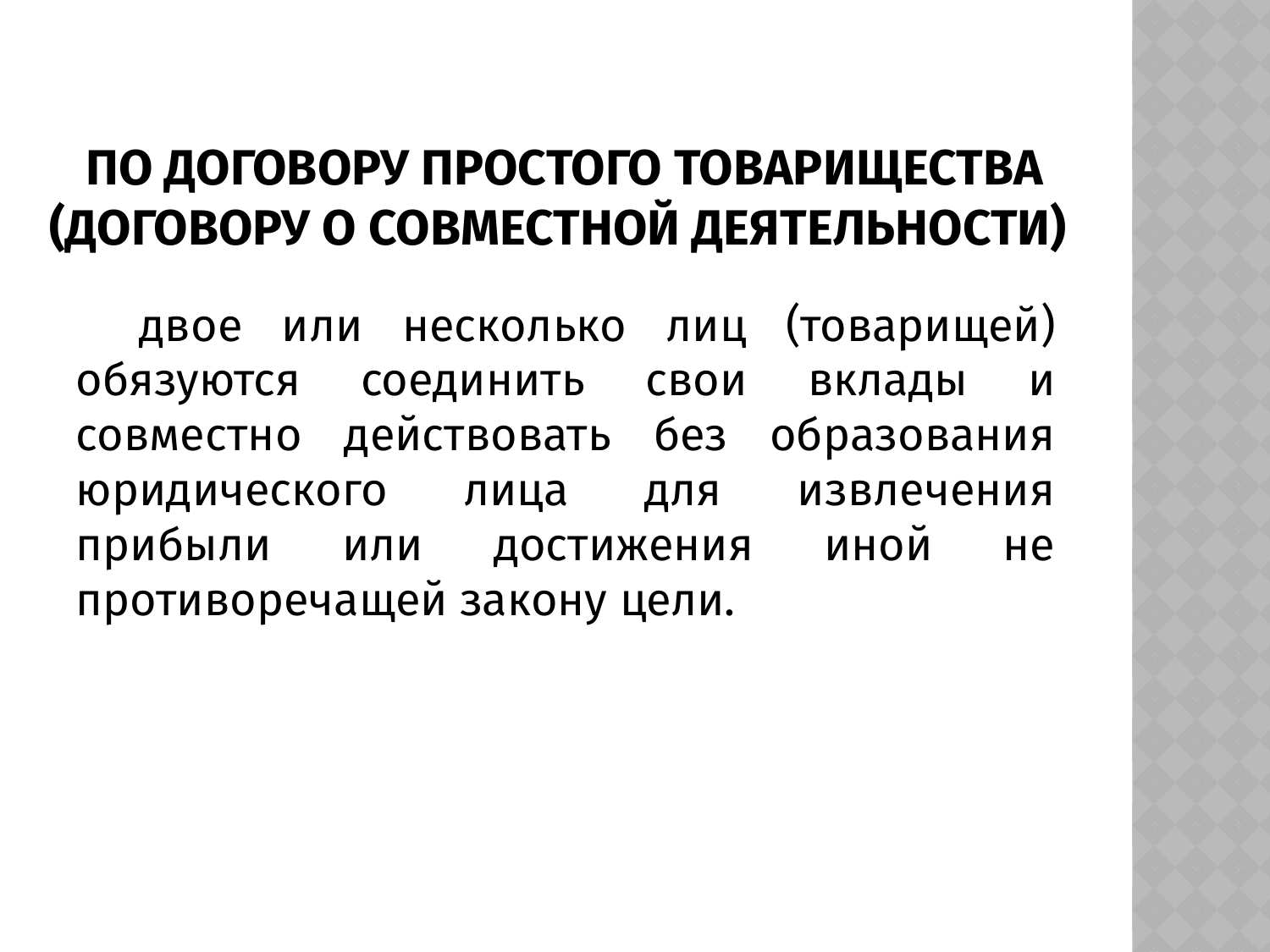

# По договору простого товарищества (договору о совместной деятельности)

двое или несколько лиц (товарищей) обязуются соединить свои вклады и совместно действовать без образования юридического лица для извлечения прибыли или достижения иной не противоречащей закону цели.